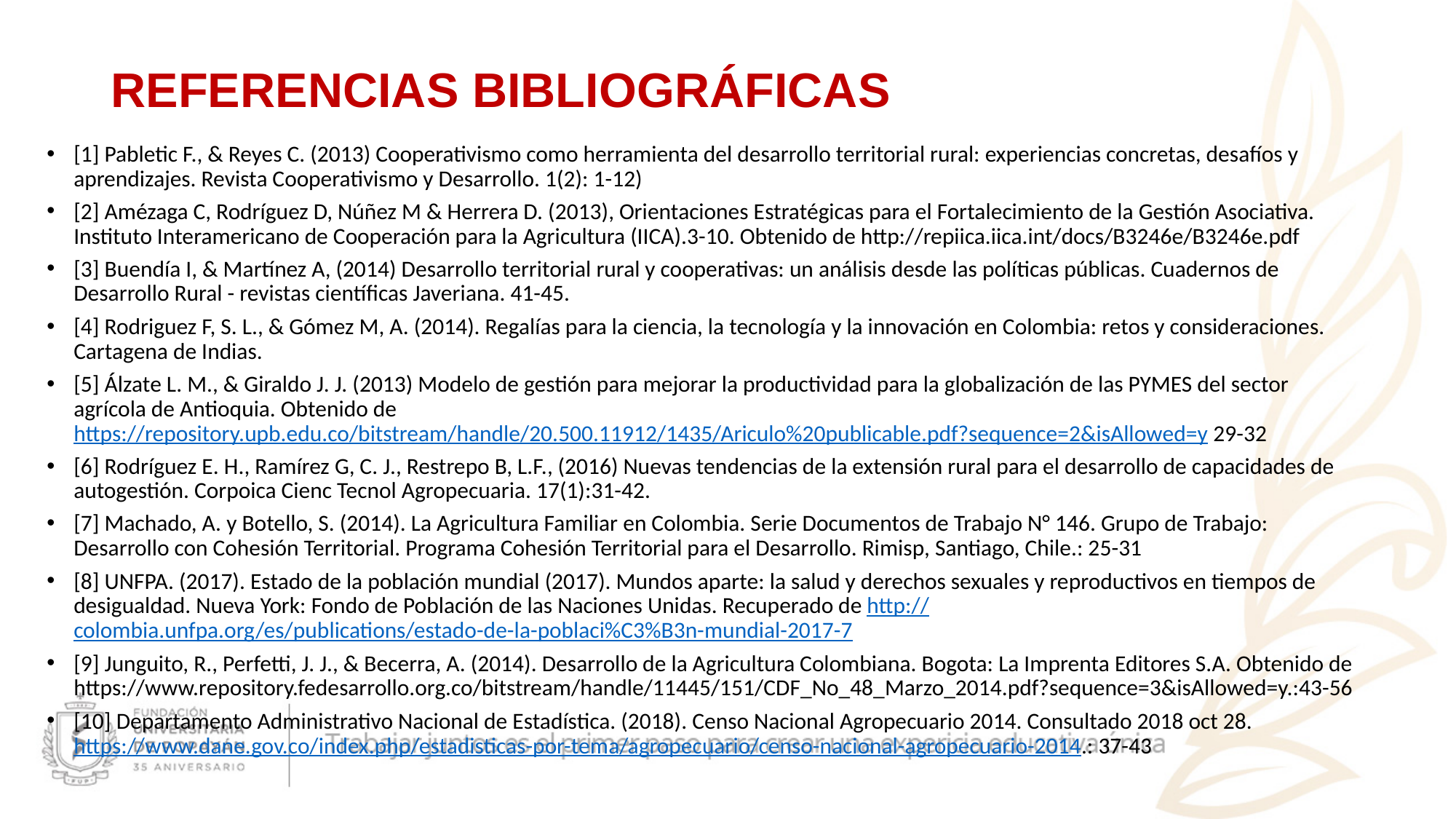

# REFERENCIAS BIBLIOGRÁFICAS
[1] Pabletic F., & Reyes C. (2013) Cooperativismo como herramienta del desarrollo territorial rural: experiencias concretas, desafíos y aprendizajes. Revista Cooperativismo y Desarrollo. 1(2): 1-12)
[2] Amézaga C, Rodríguez D, Núñez M & Herrera D. (2013), Orientaciones Estratégicas para el Fortalecimiento de la Gestión Asociativa. Instituto Interamericano de Cooperación para la Agricultura (IICA).3-10. Obtenido de http://repiica.iica.int/docs/B3246e/B3246e.pdf
[3] Buendía I, & Martínez A, (2014) Desarrollo territorial rural y cooperativas: un análisis desde las políticas públicas. Cuadernos de Desarrollo Rural - revistas científicas Javeriana. 41-45.
[4] Rodriguez F, S. L., & Gómez M, A. (2014). Regalías para la ciencia, la tecnología y la innovación en Colombia: retos y consideraciones. Cartagena de Indias.
[5] Álzate L. M., & Giraldo J. J. (2013) Modelo de gestión para mejorar la productividad para la globalización de las PYMES del sector agrícola de Antioquia. Obtenido de https://repository.upb.edu.co/bitstream/handle/20.500.11912/1435/Ariculo%20publicable.pdf?sequence=2&isAllowed=y 29-32
[6] Rodríguez E. H., Ramírez G, C. J., Restrepo B, L.F., (2016) Nuevas tendencias de la extensión rural para el desarrollo de capacidades de autogestión. Corpoica Cienc Tecnol Agropecuaria. 17(1):31-42.
[7] Machado, A. y Botello, S. (2014). La Agricultura Familiar en Colombia. Serie Documentos de Trabajo N° 146. Grupo de Trabajo: Desarrollo con Cohesión Territorial. Programa Cohesión Territorial para el Desarrollo. Rimisp, Santiago, Chile.: 25-31
[8] UNFPA. (2017). Estado de la población mundial (2017). Mundos aparte: la salud y derechos sexuales y reproductivos en tiempos de desigualdad. Nueva York: Fondo de Población de las Naciones Unidas. Recuperado de http://colombia.unfpa.org/es/publications/estado-de-la-poblaci%C3%B3n-mundial-2017-7
[9] Junguito, R., Perfetti, J. J., & Becerra, A. (2014). Desarrollo de la Agricultura Colombiana. Bogota: La Imprenta Editores S.A. Obtenido de https://www.repository.fedesarrollo.org.co/bitstream/handle/11445/151/CDF_No_48_Marzo_2014.pdf?sequence=3&isAllowed=y.:43-56
[10] Departamento Administrativo Nacional de Estadística. (2018). Censo Nacional Agropecuario 2014. Consultado 2018 oct 28. https://www.dane.gov.co/index.php/estadisticas-por-tema/agropecuario/censo-nacional-agropecuario-2014.: 37-43